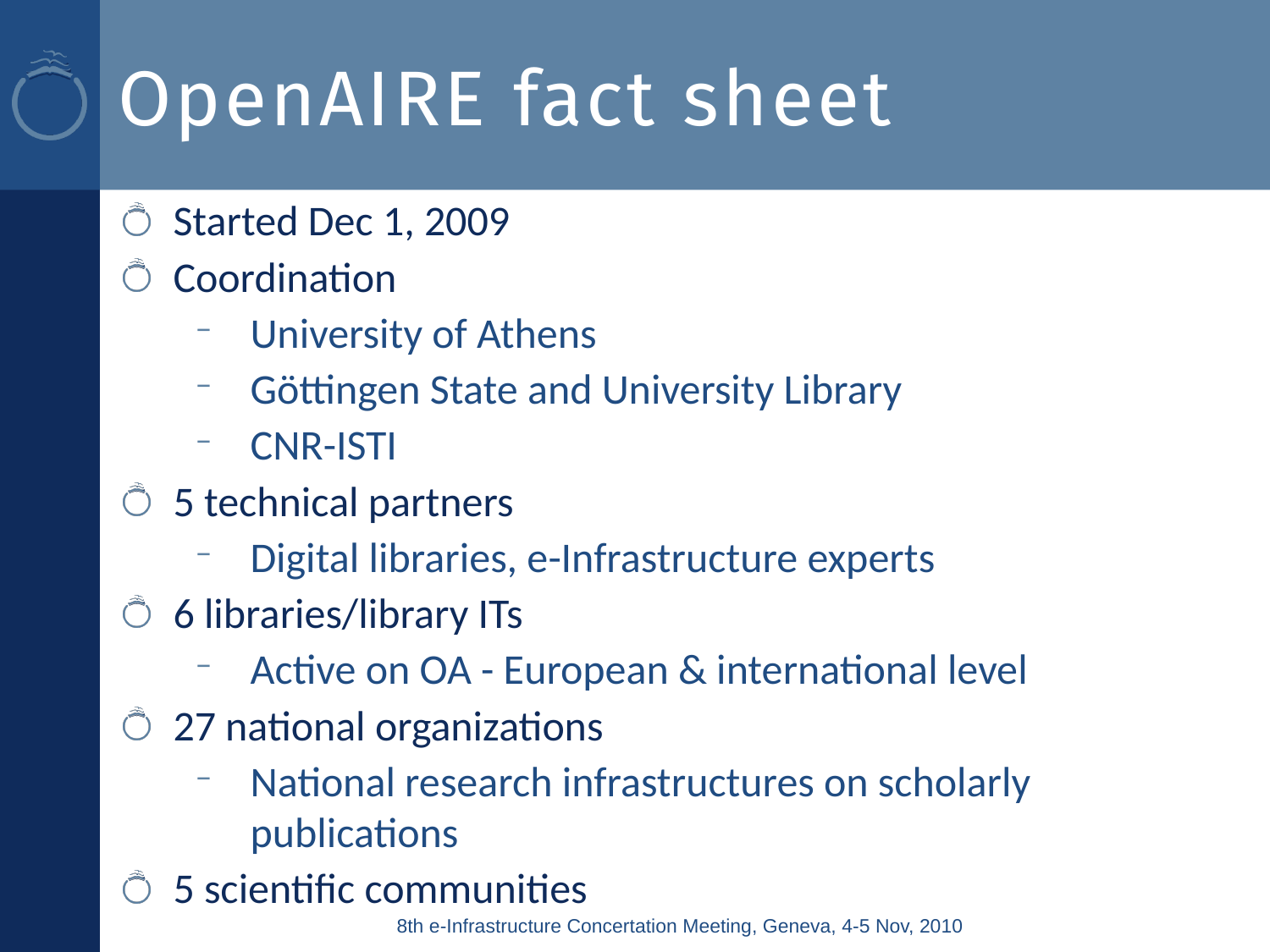

# OpenAIRE fact sheet
Started Dec 1, 2009
Coordination
University of Athens
Göttingen State and University Library
CNR-ISTI
5 technical partners
Digital libraries, e-Infrastructure experts
6 libraries/library ITs
Active on OA - European & international level
27 national organizations
National research infrastructures on scholarly publications
5 scientific communities
8th e-Infrastructure Concertation Meeting, Geneva, 4-5 Nov, 2010